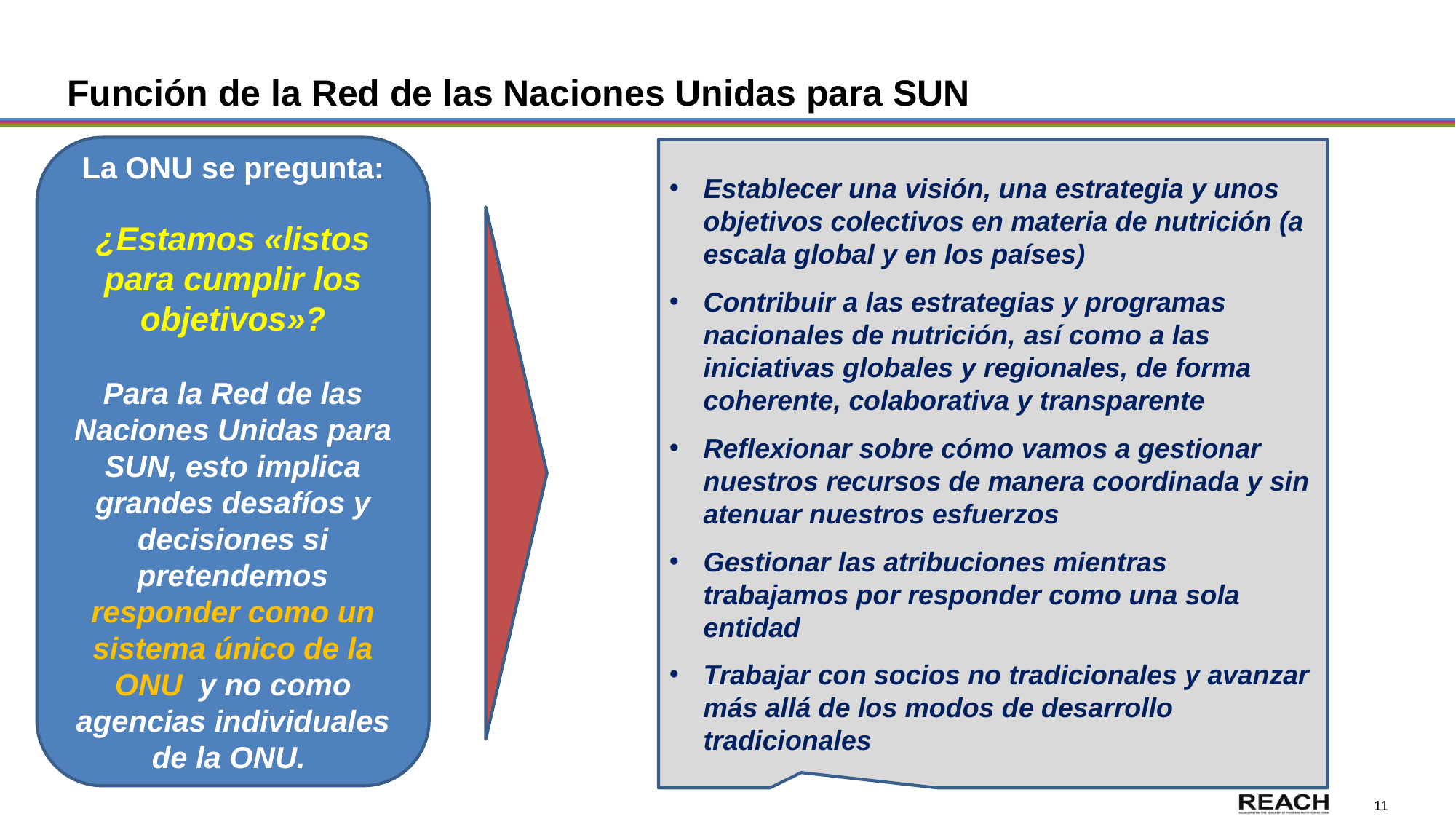

# Función de la Red de las Naciones Unidas para SUN
La ONU se pregunta:

¿Estamos «listos para cumplir los objetivos»?

Para la Red de las Naciones Unidas para SUN, esto implica grandes desafíos y decisiones si pretendemos responder como un sistema único de la ONU  y no como agencias individuales de la ONU.
Establecer una visión, una estrategia y unos objetivos colectivos en materia de nutrición (a escala global y en los países)
Contribuir a las estrategias y programas nacionales de nutrición, así como a las iniciativas globales y regionales, de forma coherente, colaborativa y transparente
Reflexionar sobre cómo vamos a gestionar nuestros recursos de manera coordinada y sin atenuar nuestros esfuerzos
Gestionar las atribuciones mientras trabajamos por responder como una sola entidad
Trabajar con socios no tradicionales y avanzar más allá de los modos de desarrollo tradicionales